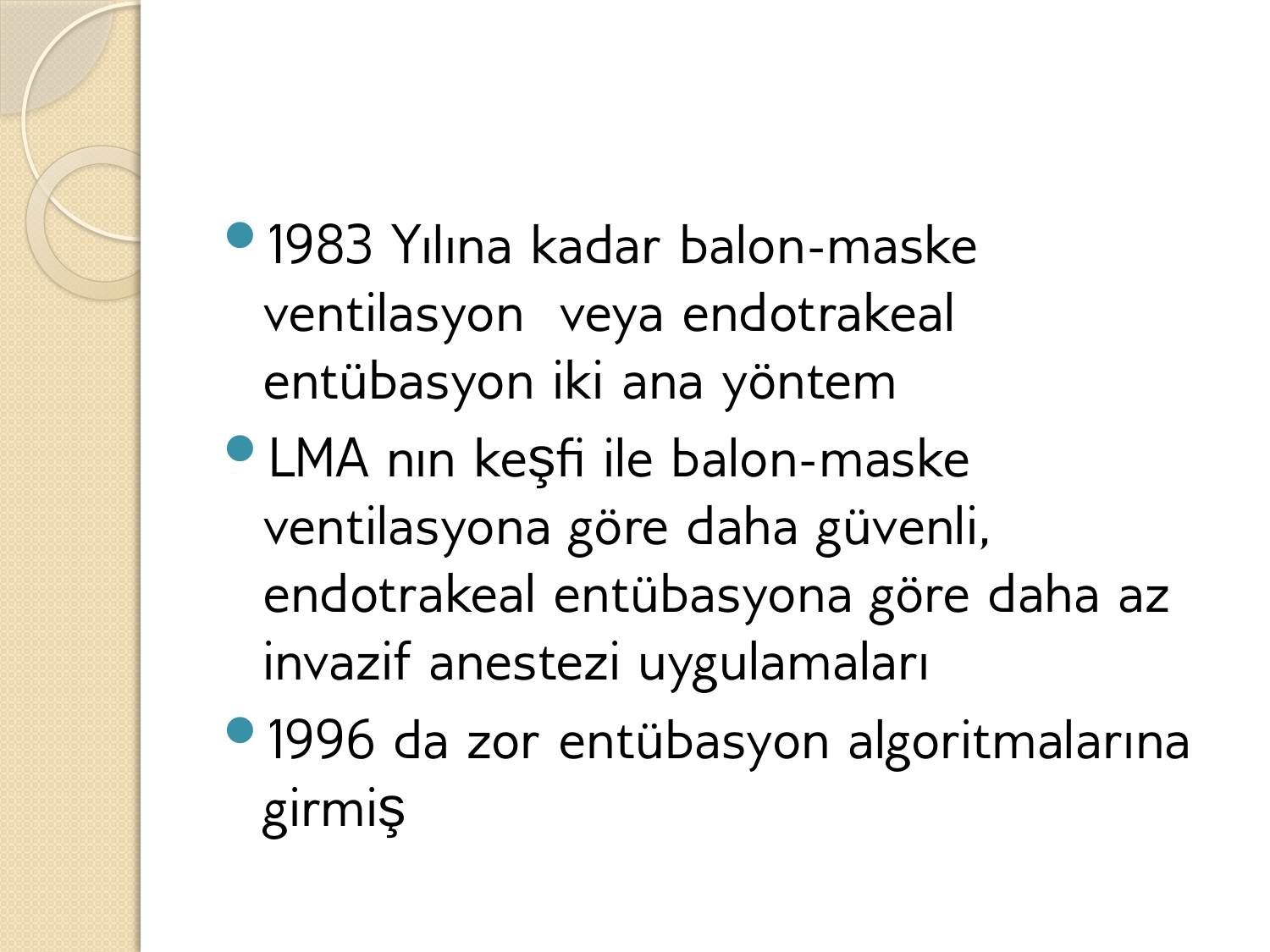

#
1983 Yılına kadar balon-maske ventilasyon  veya endotrakeal entübasyon iki ana yöntem
LMA nın keşfi ile balon-maske ventilasyona göre daha güvenli, endotrakeal entübasyona göre daha az invazif anestezi uygulamaları
1996 da zor entübasyon algoritmalarına girmiş